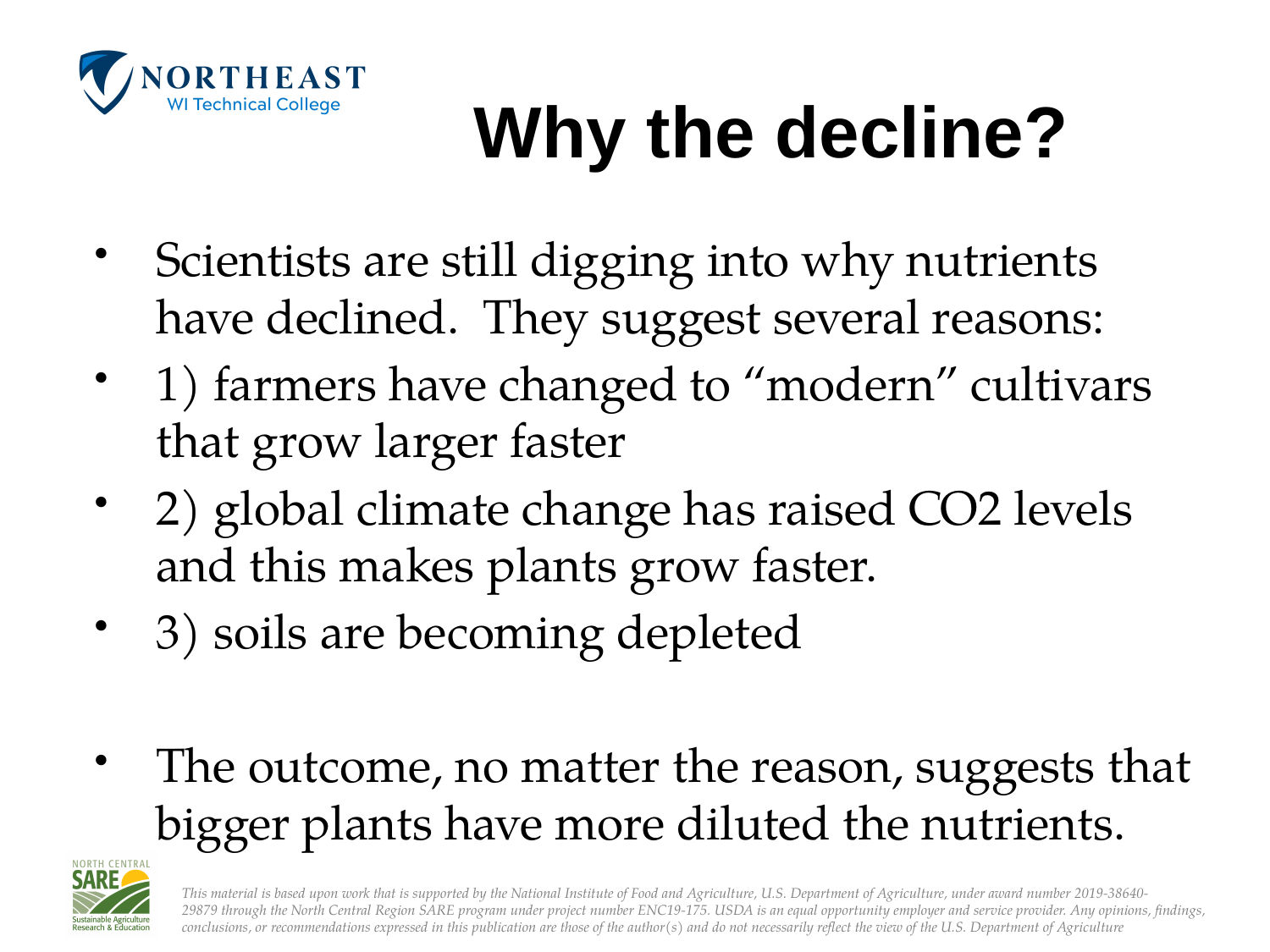

# Why the decline?
Scientists are still digging into why nutrients have declined.  They suggest several reasons:
1) farmers have changed to “modern” cultivars that grow larger faster
2) global climate change has raised CO2 levels and this makes plants grow faster.
3) soils are becoming depleted

The outcome, no matter the reason, suggests that bigger plants have more diluted the nutrients.